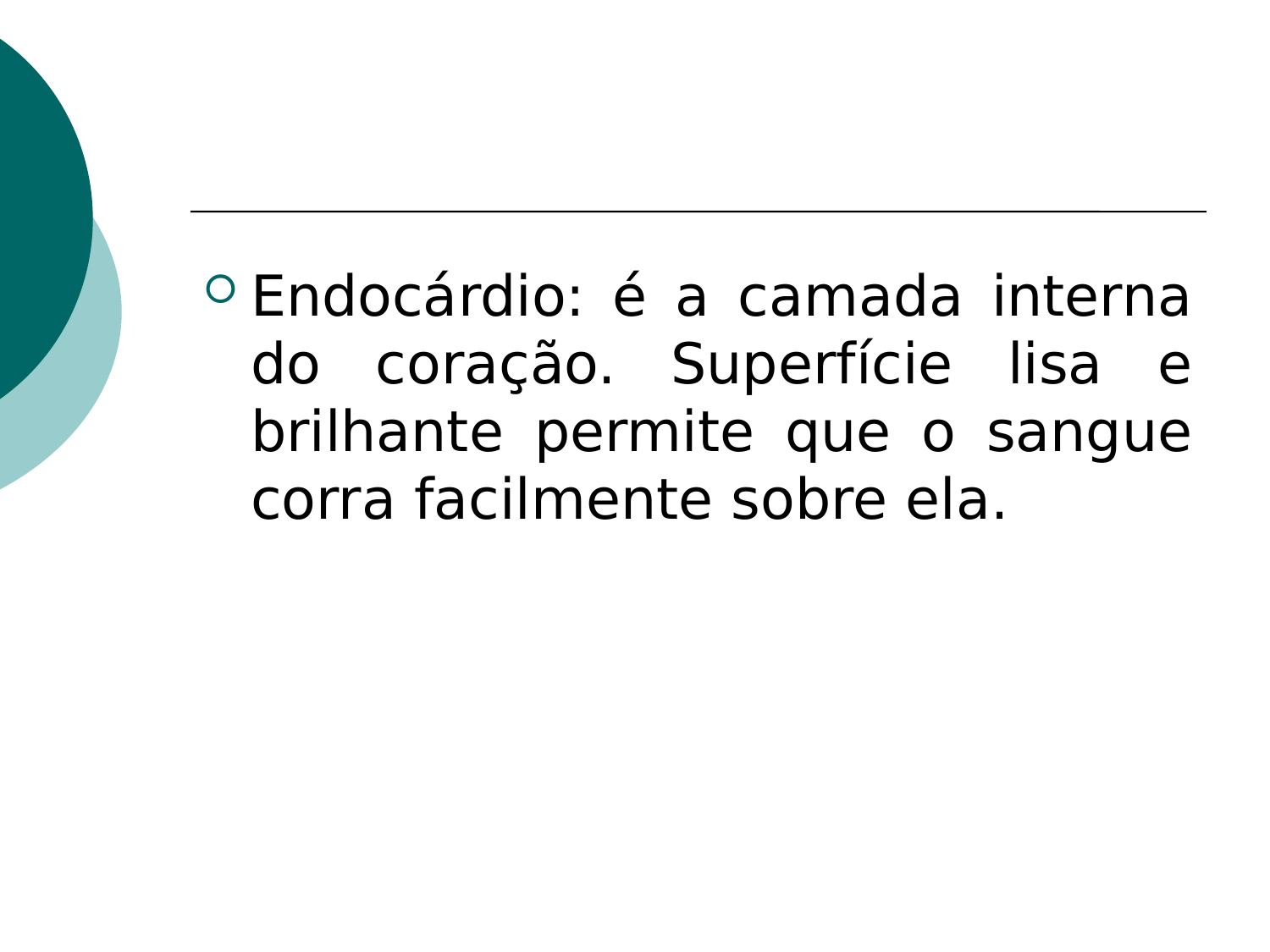

Endocárdio: é a camada interna do coração. Superfície lisa e brilhante permite que o sangue corra facilmente sobre ela.